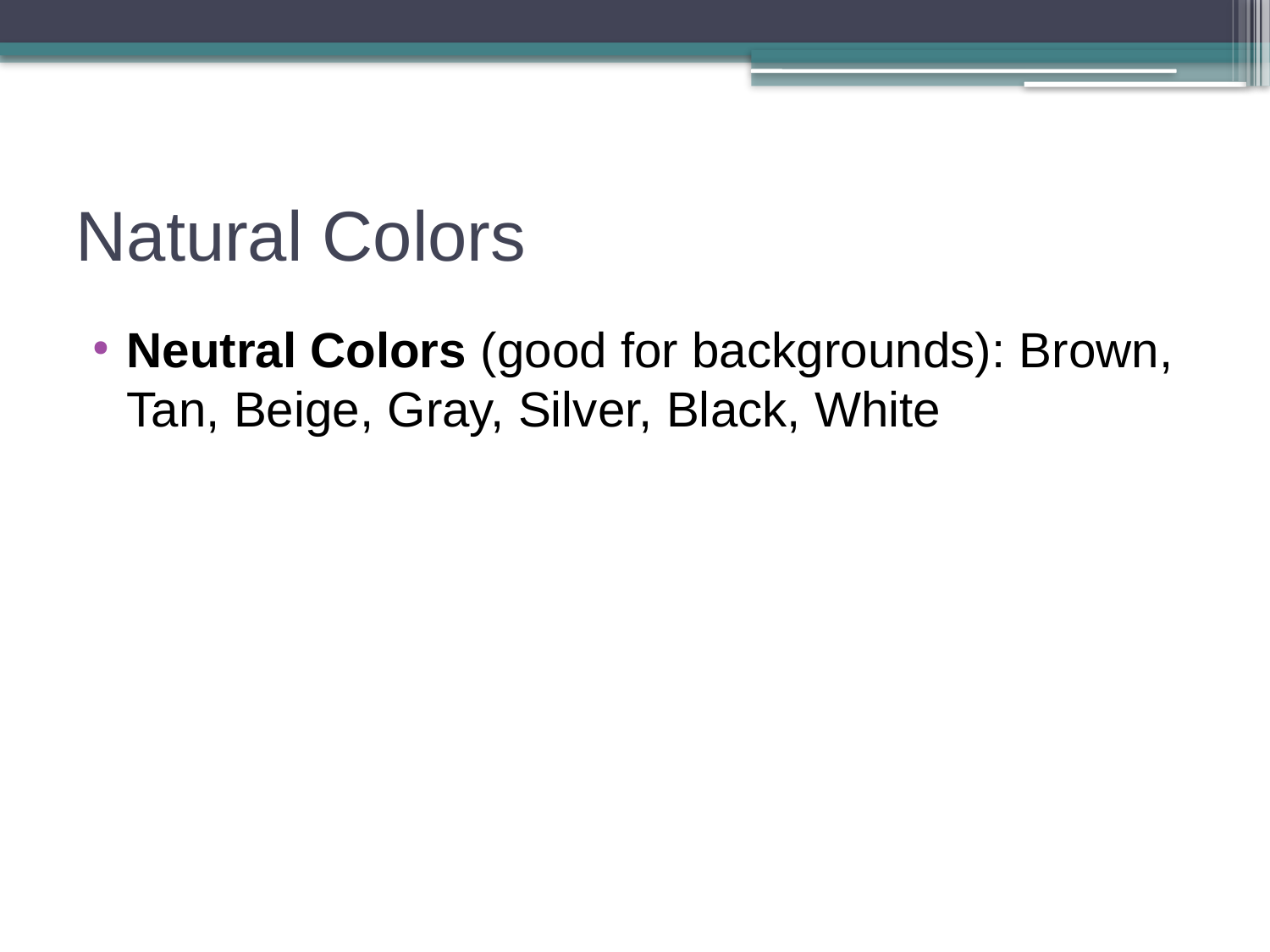

# Natural Colors
Neutral Colors (good for backgrounds): Brown, Tan, Beige, Gray, Silver, Black, White